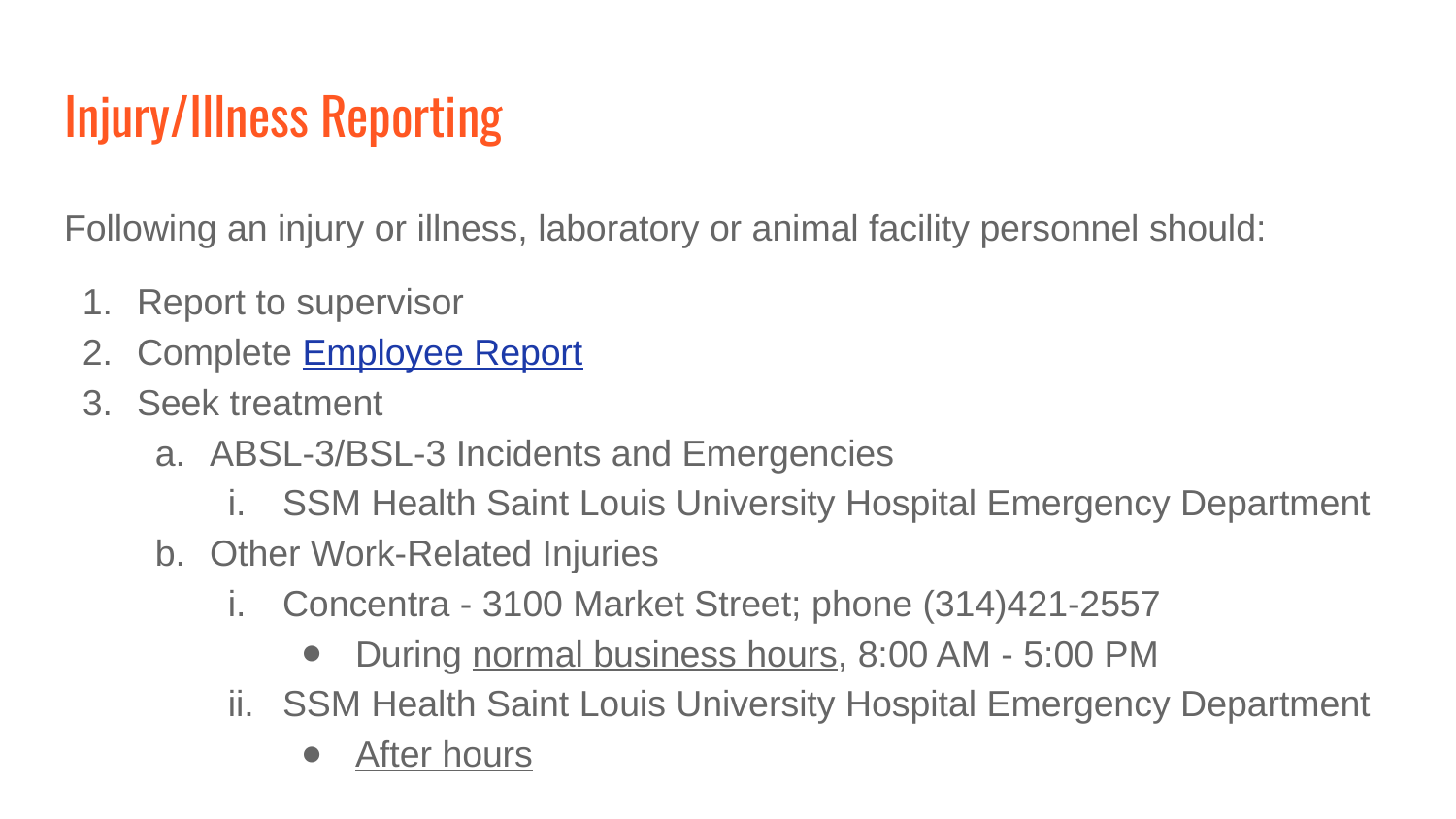

# Injury/Illness Reporting
Following an injury or illness, laboratory or animal facility personnel should:
Report to supervisor
Complete Employee Report
Seek treatment
ABSL-3/BSL-3 Incidents and Emergencies
SSM Health Saint Louis University Hospital Emergency Department
Other Work-Related Injuries
Concentra - 3100 Market Street; phone (314)421-2557
During normal business hours, 8:00 AM - 5:00 PM
SSM Health Saint Louis University Hospital Emergency Department
After hours